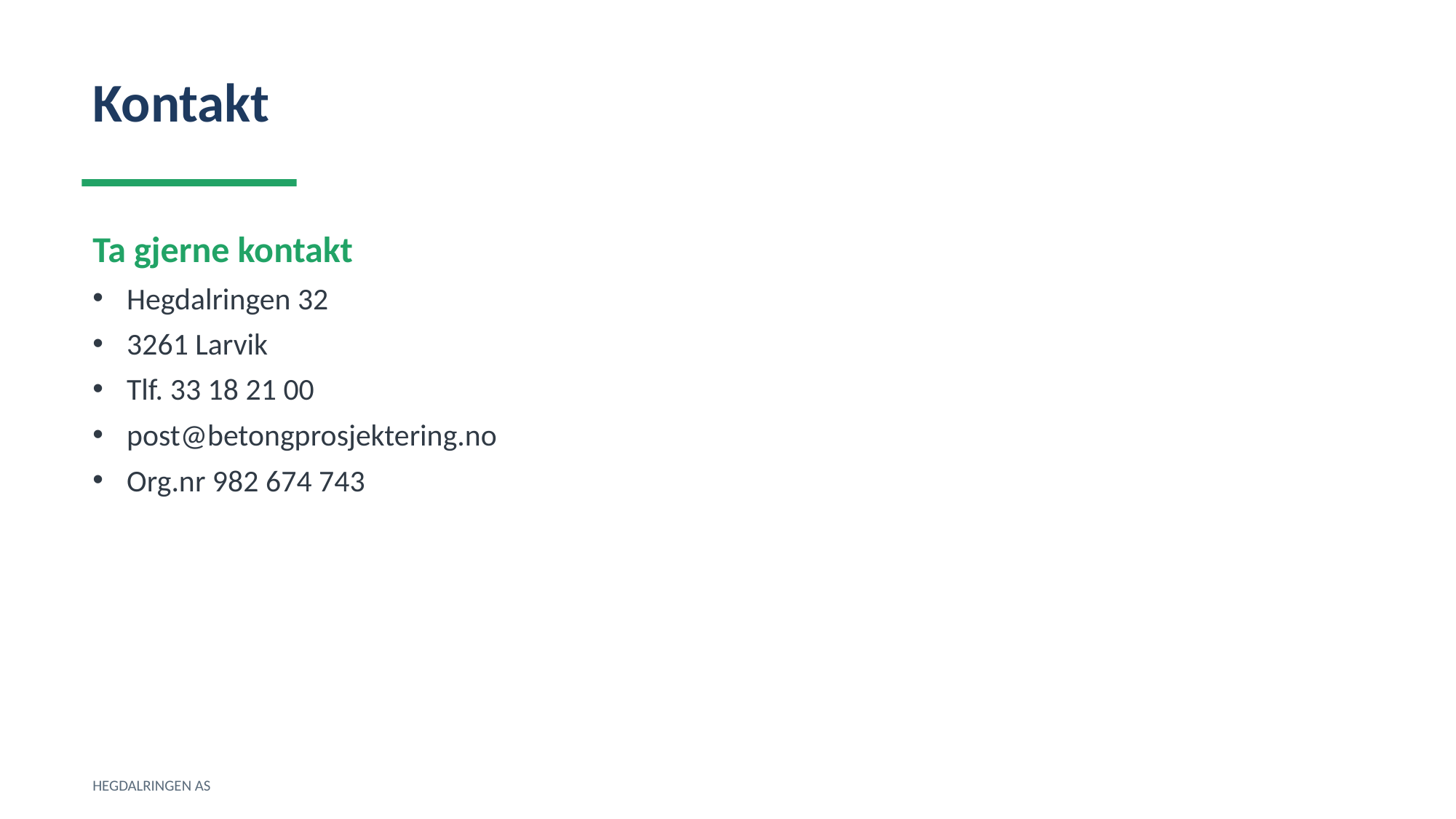

Kontakt

Ta gjerne kontakt
Hegdalringen 32
3261 Larvik
Tlf. 33 18 21 00
post@betongprosjektering.no
Org.nr 982 674 743
HEGDALRINGEN AS